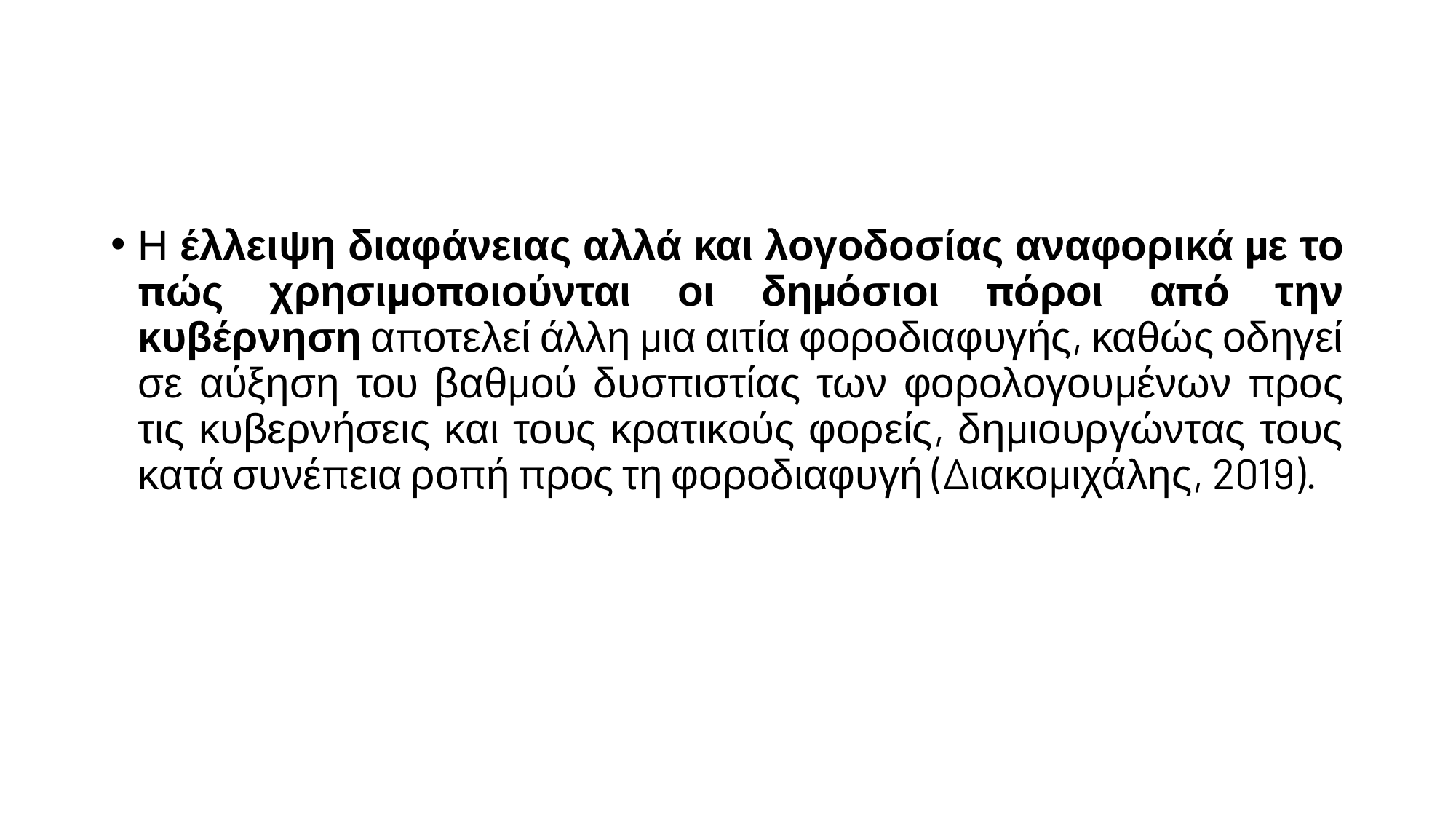

#
Η έλλειψη διαφάνειας αλλά και λογοδοσίας αναφορικά με το πώς χρησιμοποιούνται οι δημόσιοι πόροι από την κυβέρνηση αποτελεί άλλη μια αιτία φοροδιαφυγής, καθώς οδηγεί σε αύξηση του βαθμού δυσπιστίας των φορολογουμένων προς τις κυβερνήσεις και τους κρατικούς φορείς, δημιουργώντας τους κατά συνέπεια ροπή προς τη φοροδιαφυγή (Διακομιχάλης, 2019).